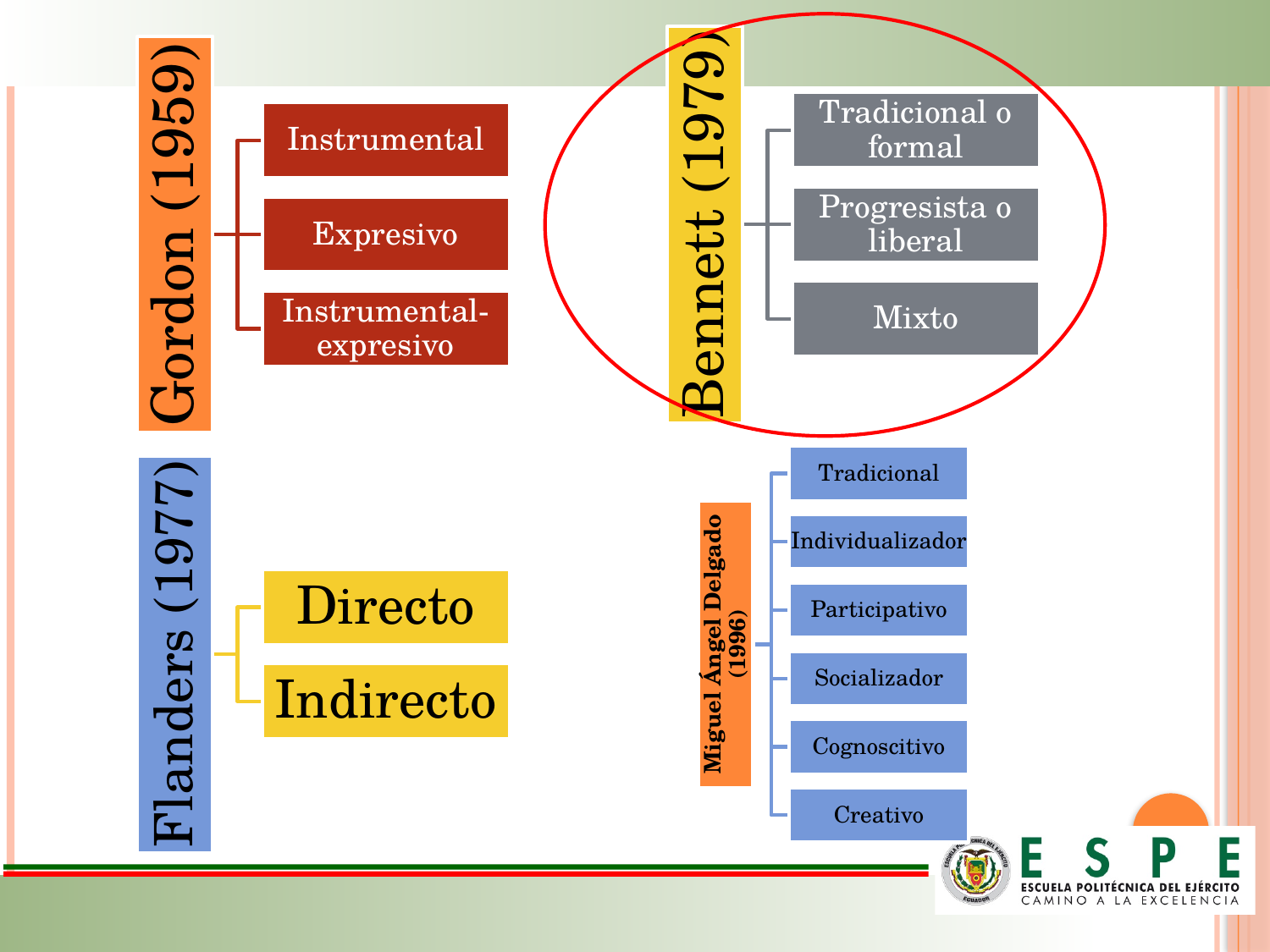

Bennett (1979)
Tradicional o formal
Progresista o liberal
Mixto

Gordon (1959)
Instrumental
Expresivo
Instrumental-expresivo

Miguel Ángel Delgado (1996)
Tradicional
Individualizador
Participativo
Socializador
Cognoscitivo
Creativo

Flanders (1977)
Directo
Indirecto